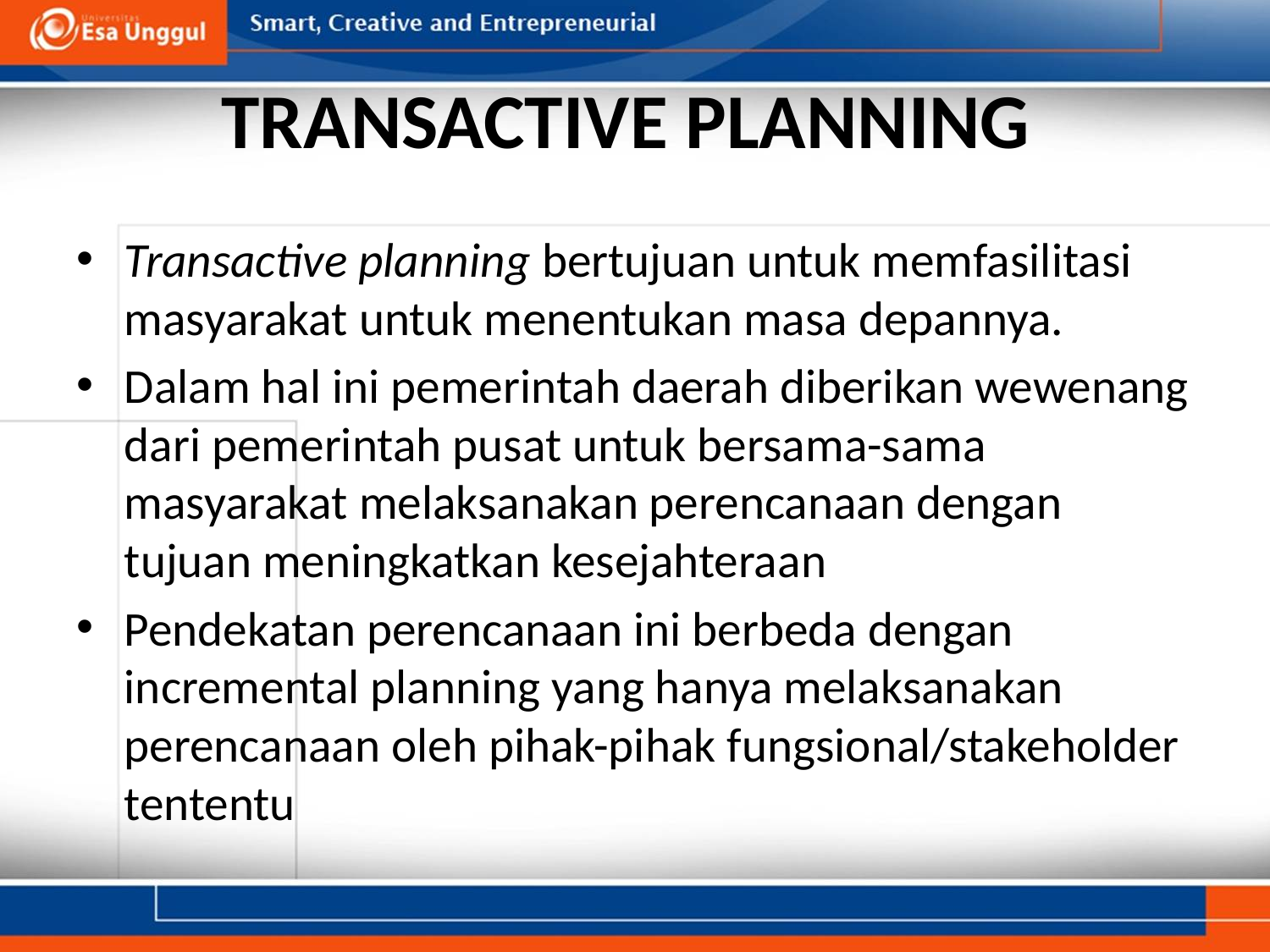

# TRANSACTIVE PLANNING
Transactive planning bertujuan untuk memfasilitasi masyarakat untuk menentukan masa depannya.
Dalam hal ini pemerintah daerah diberikan wewenang dari pemerintah pusat untuk bersama-sama masyarakat melaksanakan perencanaan dengan tujuan meningkatkan kesejahteraan
Pendekatan perencanaan ini berbeda dengan incremental planning yang hanya melaksanakan perencanaan oleh pihak-pihak fungsional/stakeholder tententu